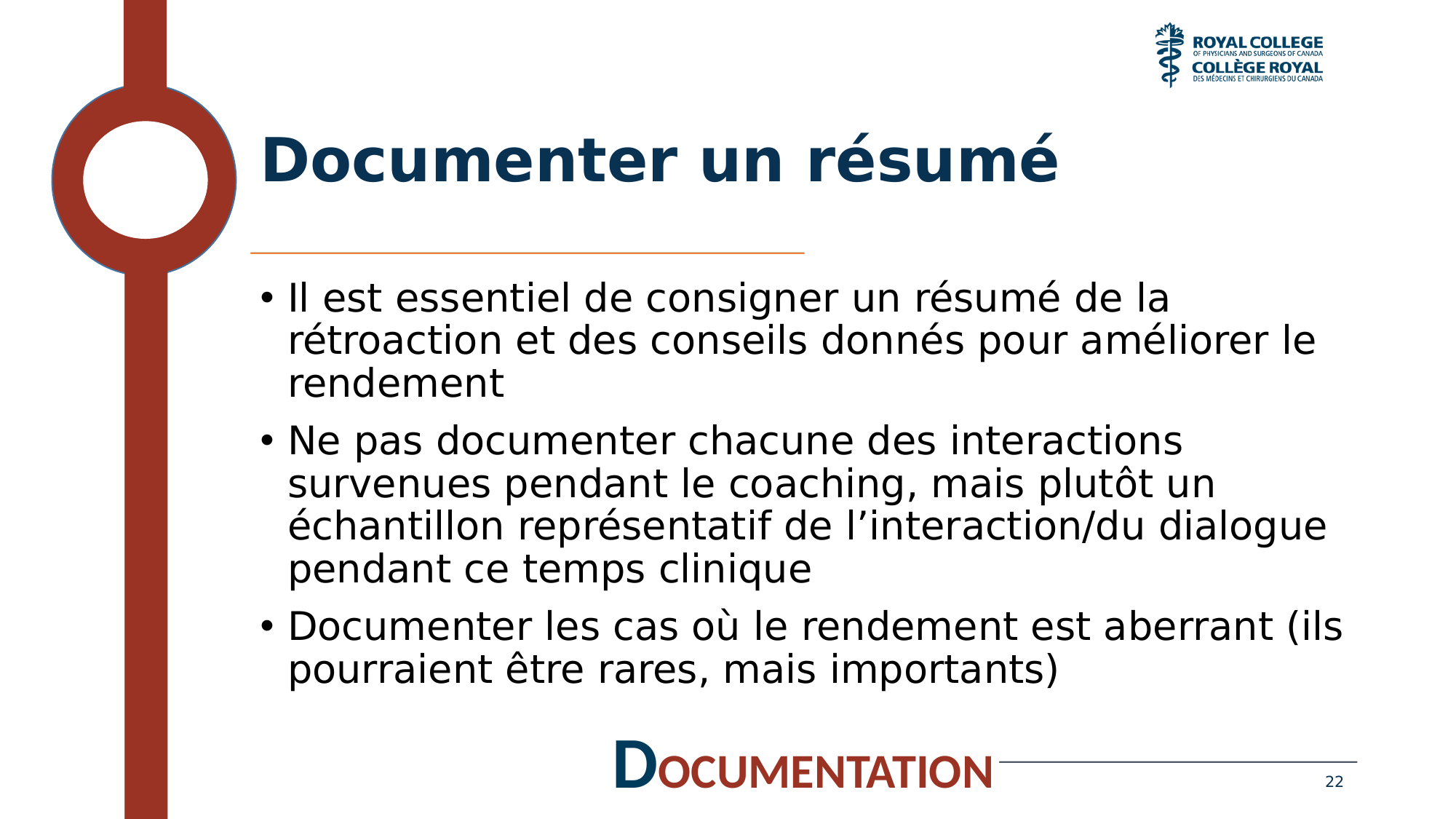

# Documenter un résumé
Il est essentiel de consigner un résumé de la rétroaction et des conseils donnés pour améliorer le rendement
Ne pas documenter chacune des interactions survenues pendant le coaching, mais plutôt un échantillon représentatif de l’interaction/du dialogue pendant ce temps clinique
Documenter les cas où le rendement est aberrant (ils pourraient être rares, mais importants)
DOCUMENTATION

22